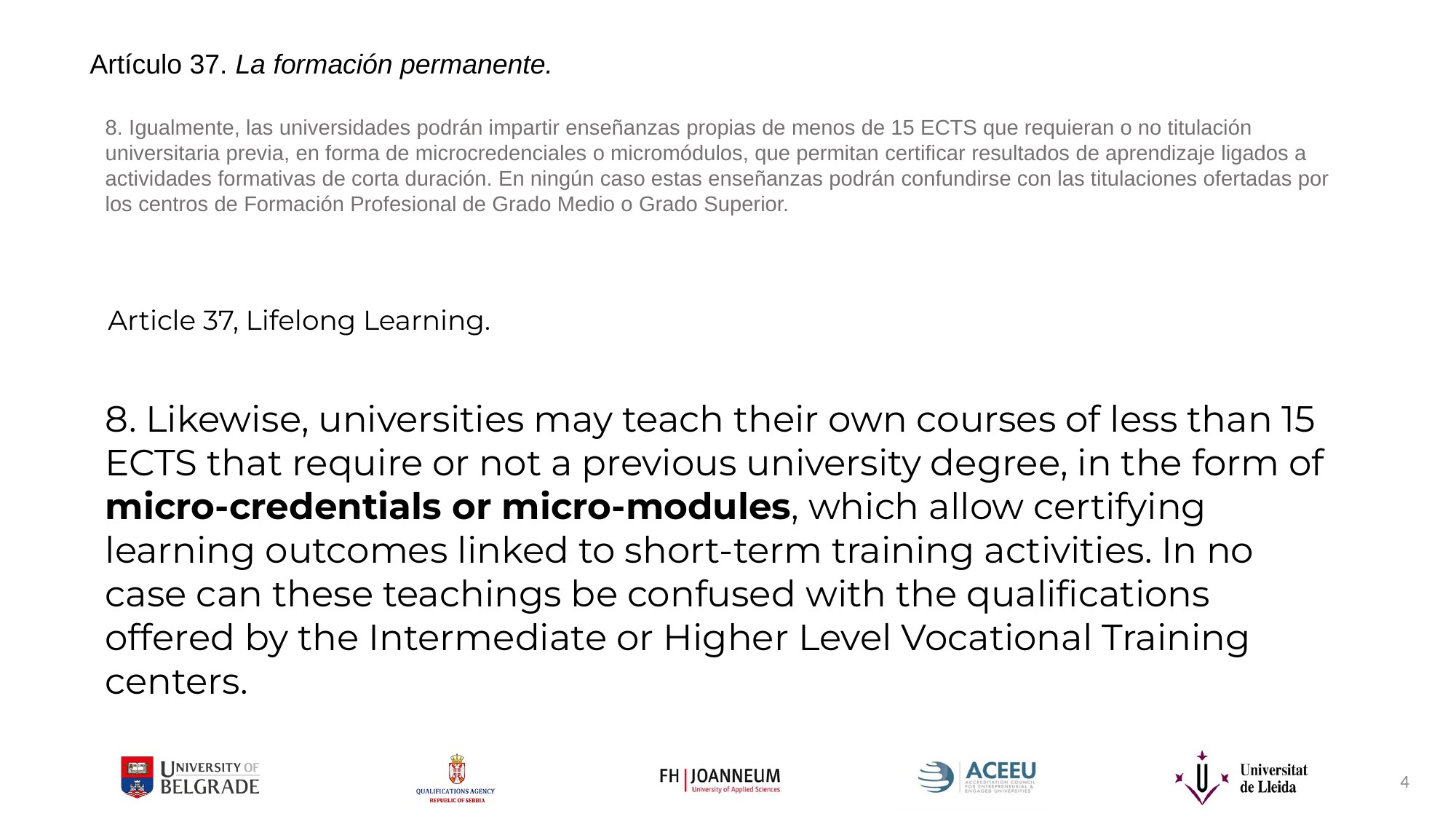

Artículo 37. La formación permanente.
8. Igualmente, las universidades podrán impartir enseñanzas propias de menos de 15 ECTS que requieran o no titulación universitaria previa, en forma de microcredenciales o micromódulos, que permitan certificar resultados de aprendizaje ligados a actividades formativas de corta duración. En ningún caso estas enseñanzas podrán confundirse con las titulaciones ofertadas por los centros de Formación Profesional de Grado Medio o Grado Superior.
Article 37, Lifelong Learning.
8. Likewise, universities may teach their own courses of less than 15 ECTS that require or not a previous university degree, in the form of micro-credentials or micro-modules, which allow certifying learning outcomes linked to short-term training activities. In no case can these teachings be confused with the qualifications offered by the Intermediate or Higher Level Vocational Training centers.
4